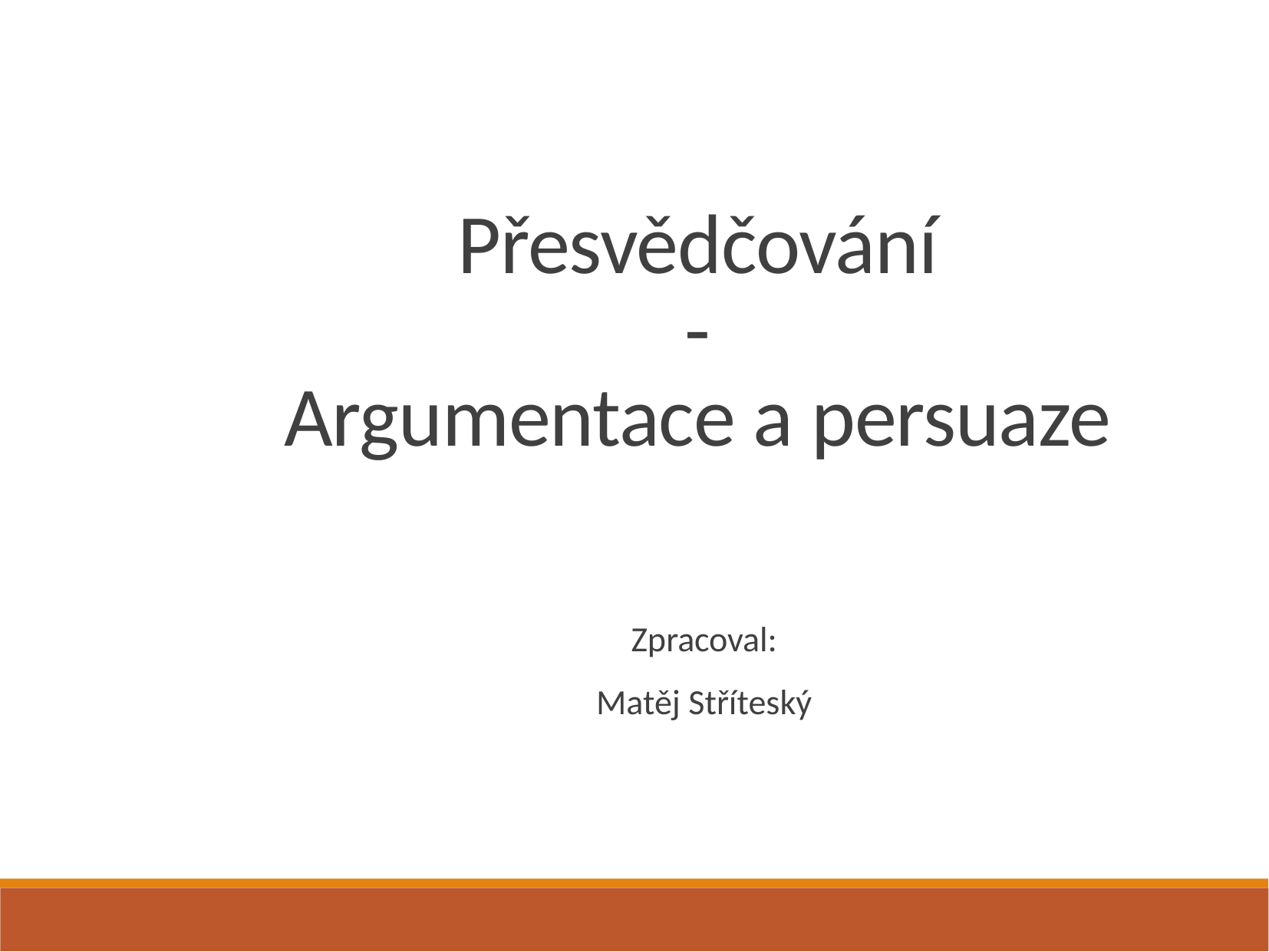

Přesvědčování
-
Argumentace a persuaze
Zpracoval:
Matěj Stříteský